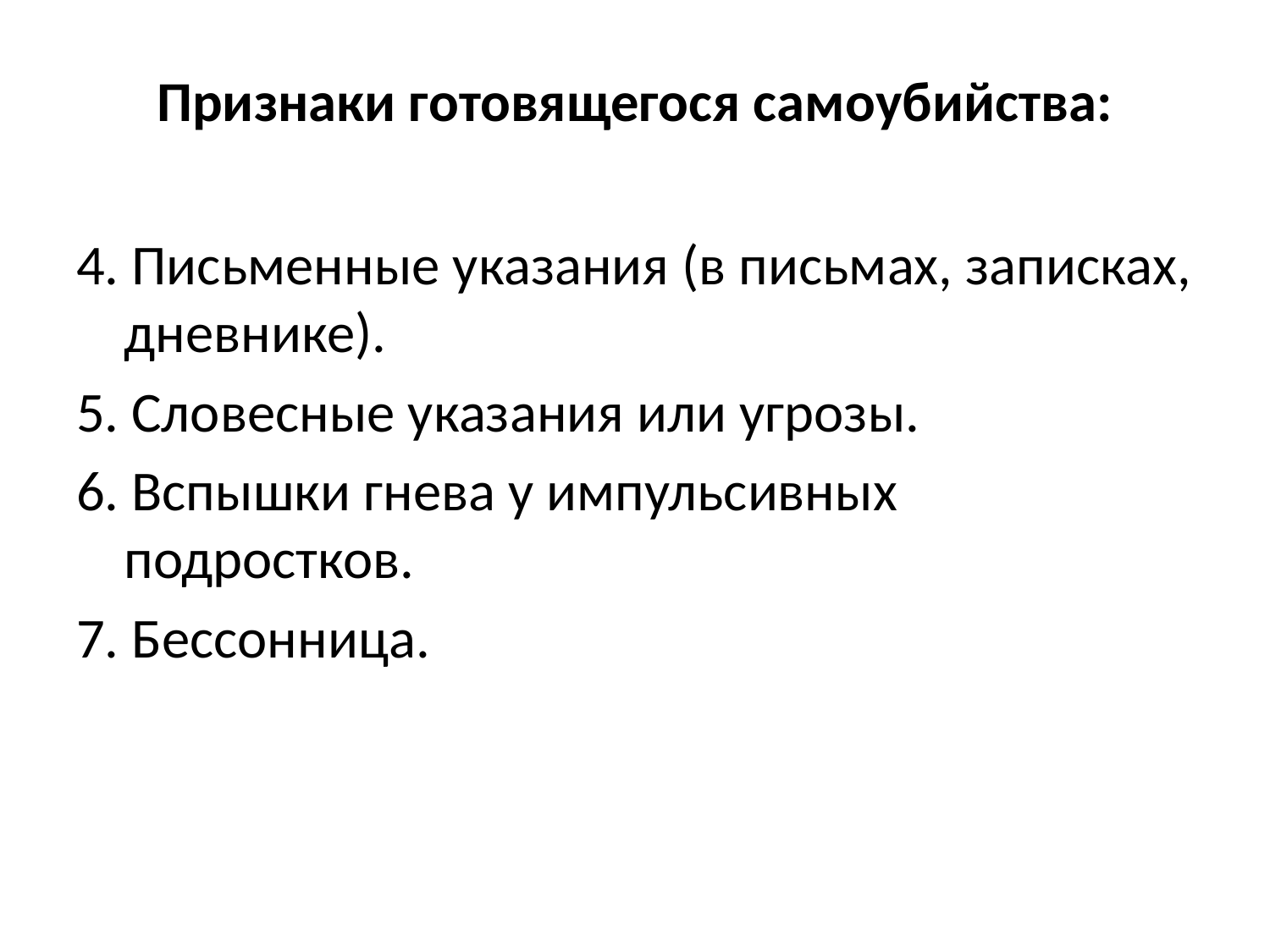

# Признаки готовящегося самоубийства:
4. Письменные указания (в письмах, записках, дневнике).
5. Словесные указания или угрозы.
6. Вспышки гнева у импульсивных подростков.
7. Бессонница.